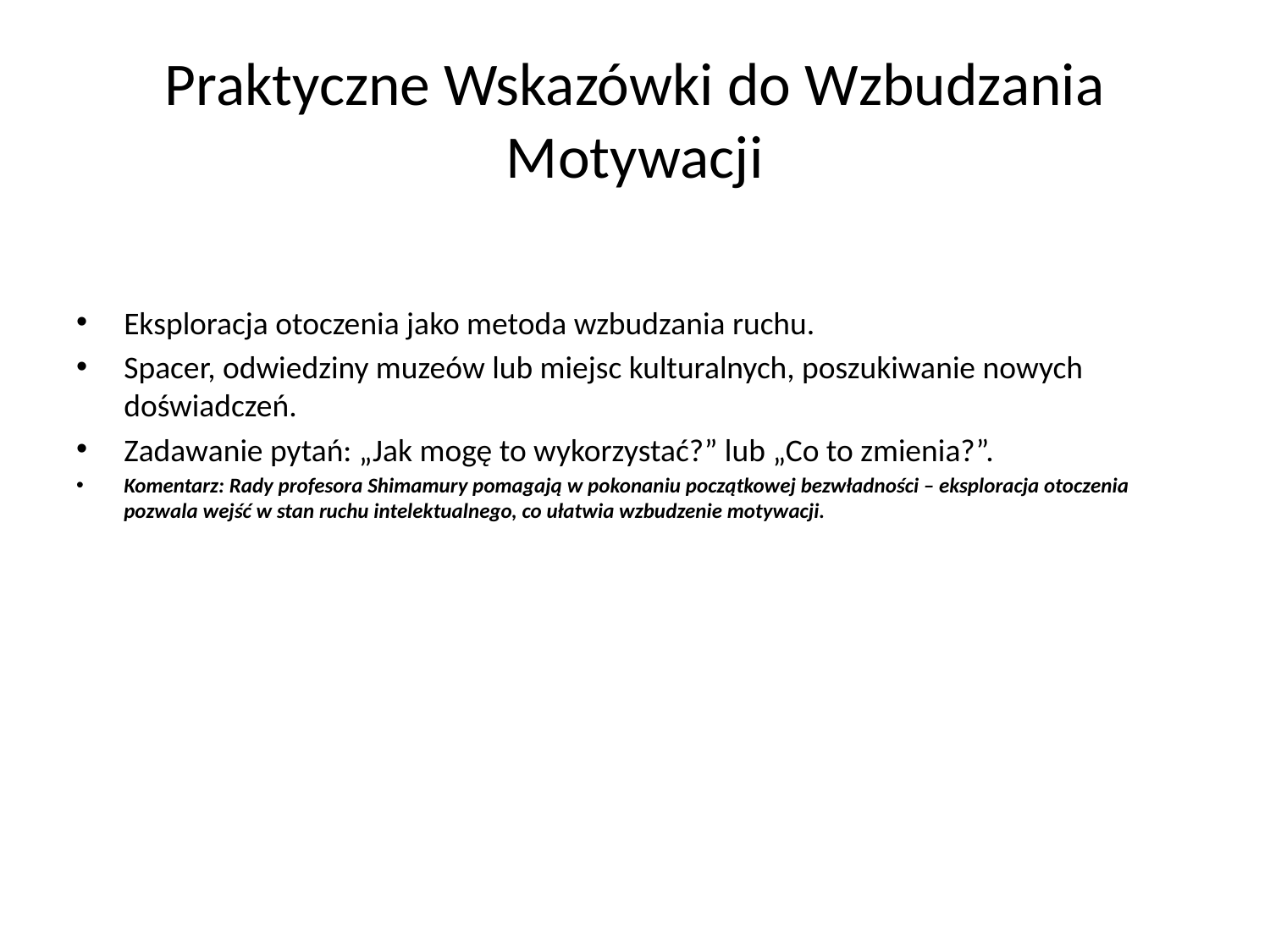

# Praktyczne Wskazówki do Wzbudzania Motywacji

Eksploracja otoczenia jako metoda wzbudzania ruchu.
Spacer, odwiedziny muzeów lub miejsc kulturalnych, poszukiwanie nowych doświadczeń.
Zadawanie pytań: „Jak mogę to wykorzystać?” lub „Co to zmienia?”.
Komentarz: Rady profesora Shimamury pomagają w pokonaniu początkowej bezwładności – eksploracja otoczenia pozwala wejść w stan ruchu intelektualnego, co ułatwia wzbudzenie motywacji.